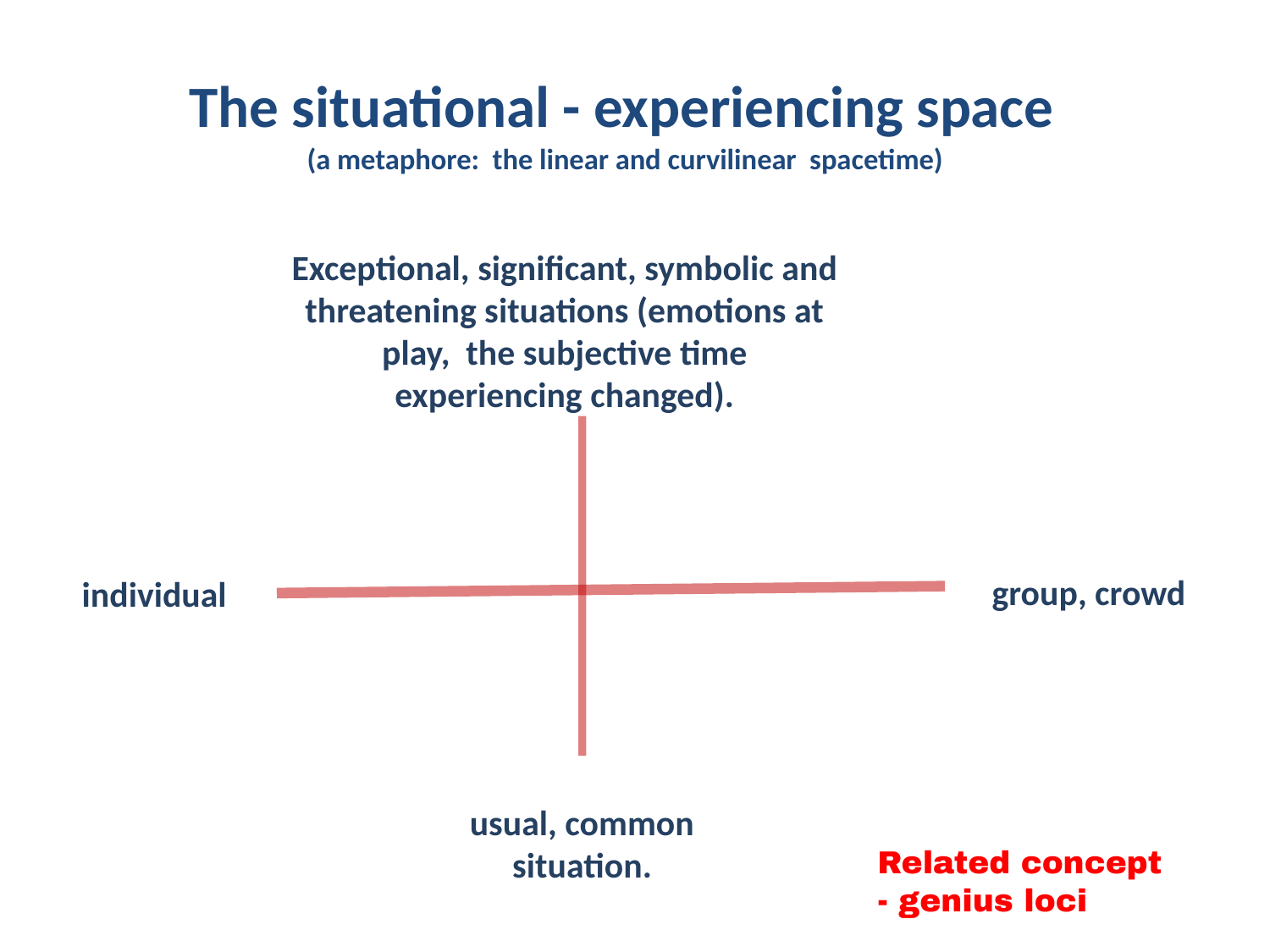

# The situational - experiencing space (a metaphore:  the linear and curvilinear  spacetime)
Exceptional, significant, symbolic and threatening situations (emotions at play,  the subjective time experiencing changed).
 group, crowd
individual
usual, common situation.
Related concept - genius loci